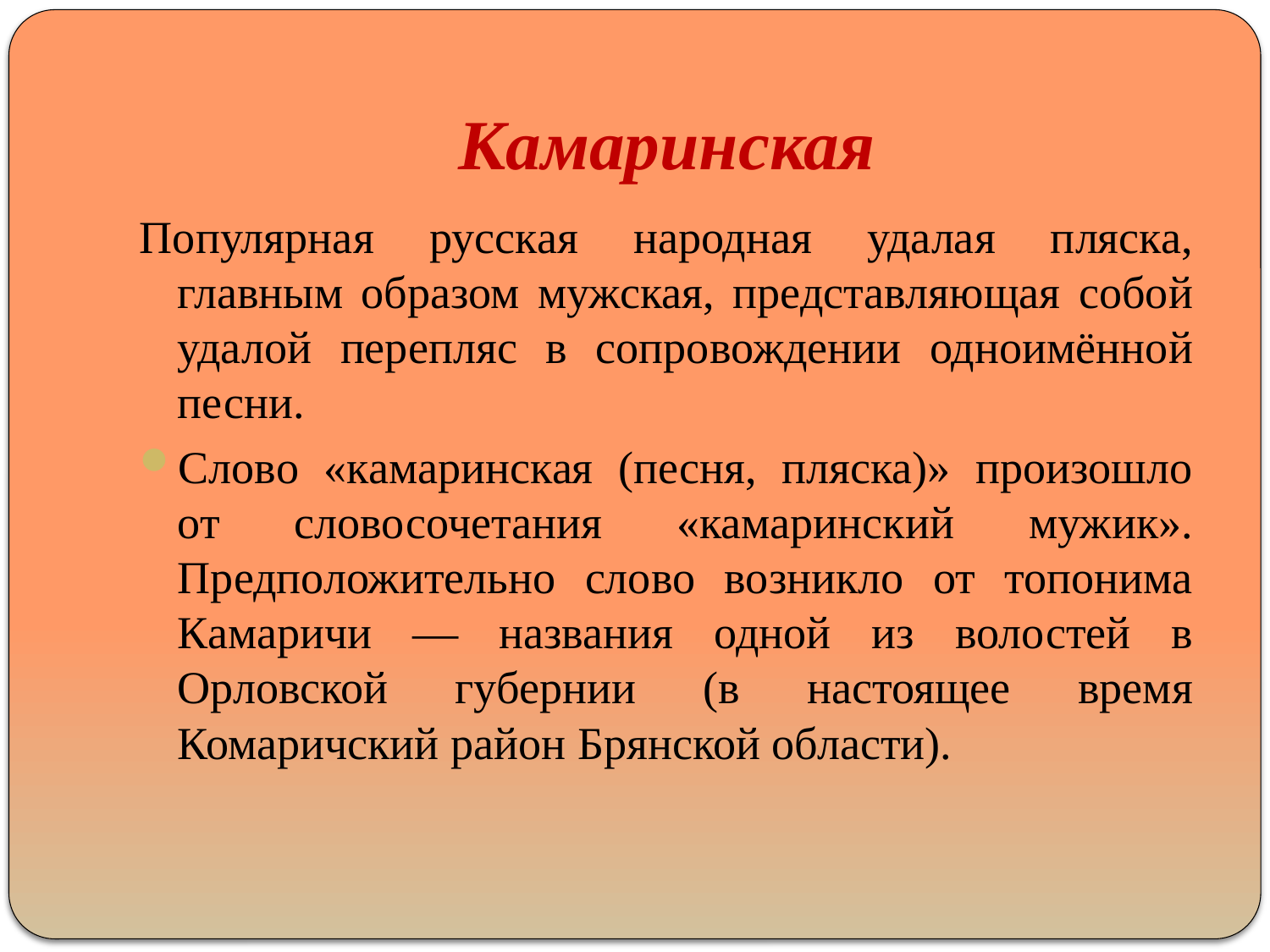

# Камаринская
Популярная русская народная удалая пляска, главным образом мужская, представляющая собой удалой перепляс в сопровождении одноимённой песни.
Слово «камаринская (песня, пляска)» произошло от словосочетания «камаринский мужик». Предположительно слово возникло от топонима Камаричи — названия одной из волостей в Орловской губернии (в настоящее время Комаричский район Брянской области).